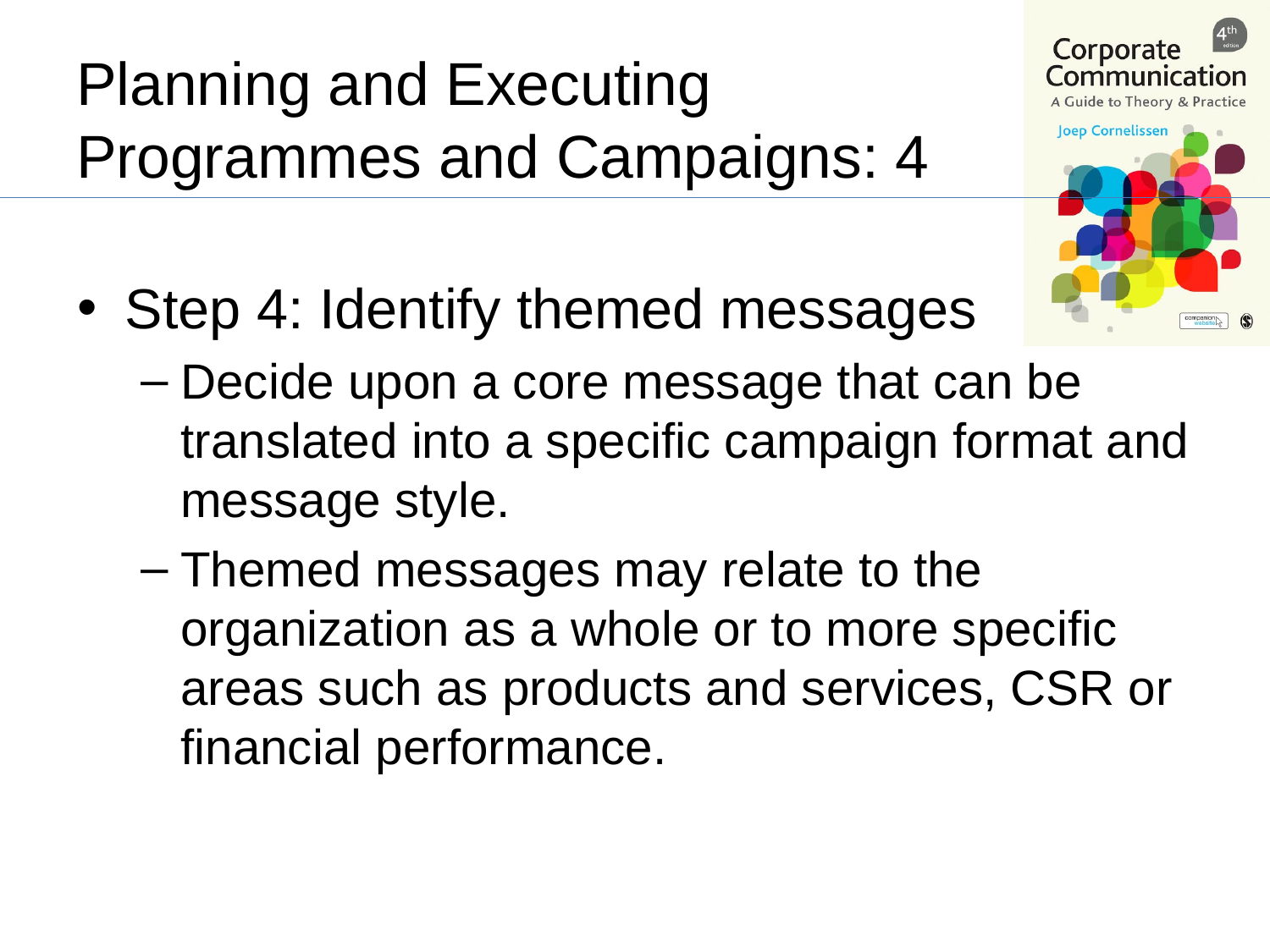

# Planning and Executing Programmes and Campaigns: 4
Step 4: Identify themed messages
Decide upon a core message that can be translated into a specific campaign format and message style.
Themed messages may relate to the organization as a whole or to more specific areas such as products and services, CSR or financial performance.